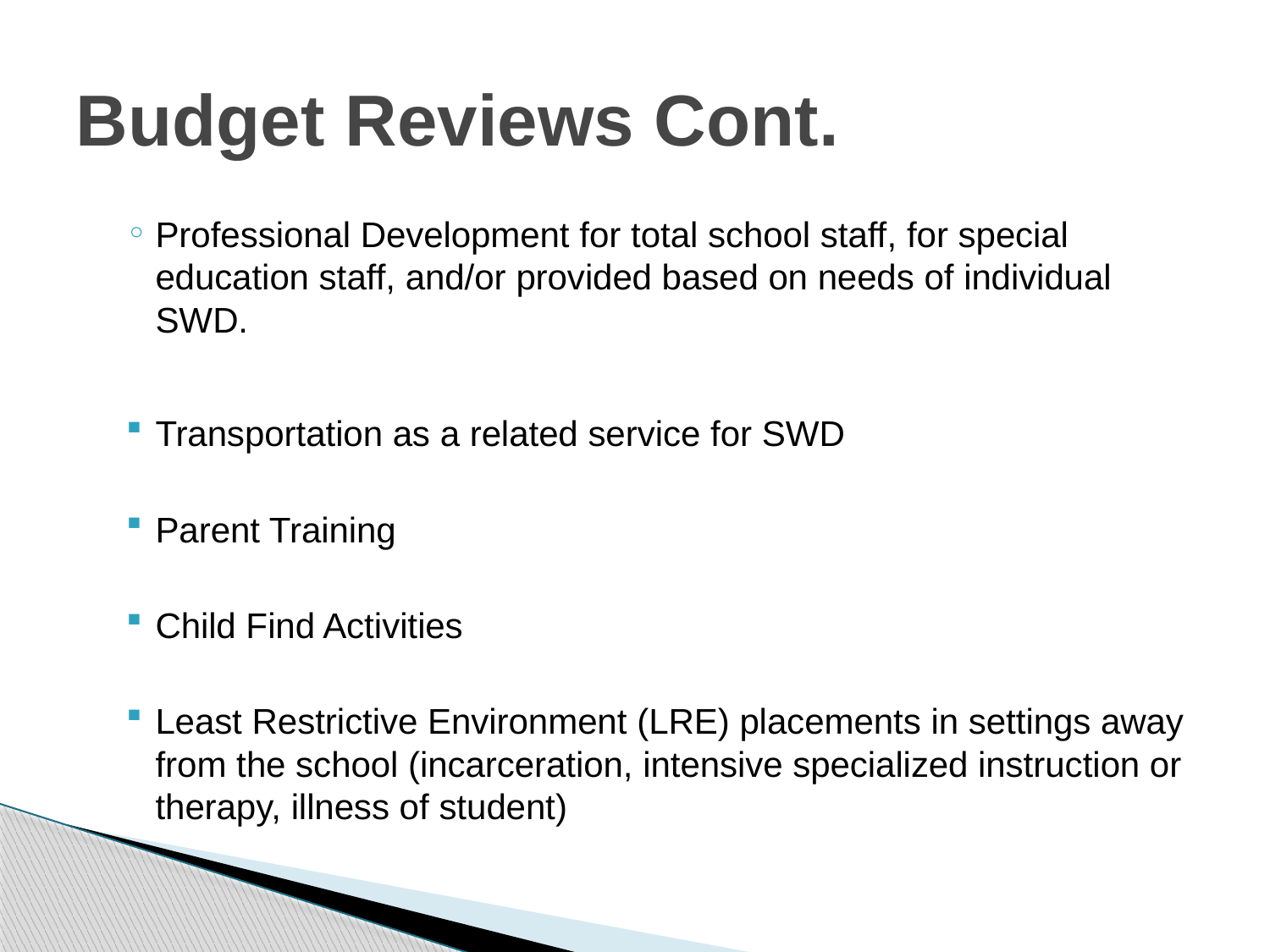

# Budget Reviews Cont.
Professional Development for total school staff, for special education staff, and/or provided based on needs of individual SWD.

Transportation as a related service for SWD

Parent Training

Child Find Activities

Least Restrictive Environment (LRE) placements in settings away from the school (incarceration, intensive specialized instruction or therapy, illness of student)